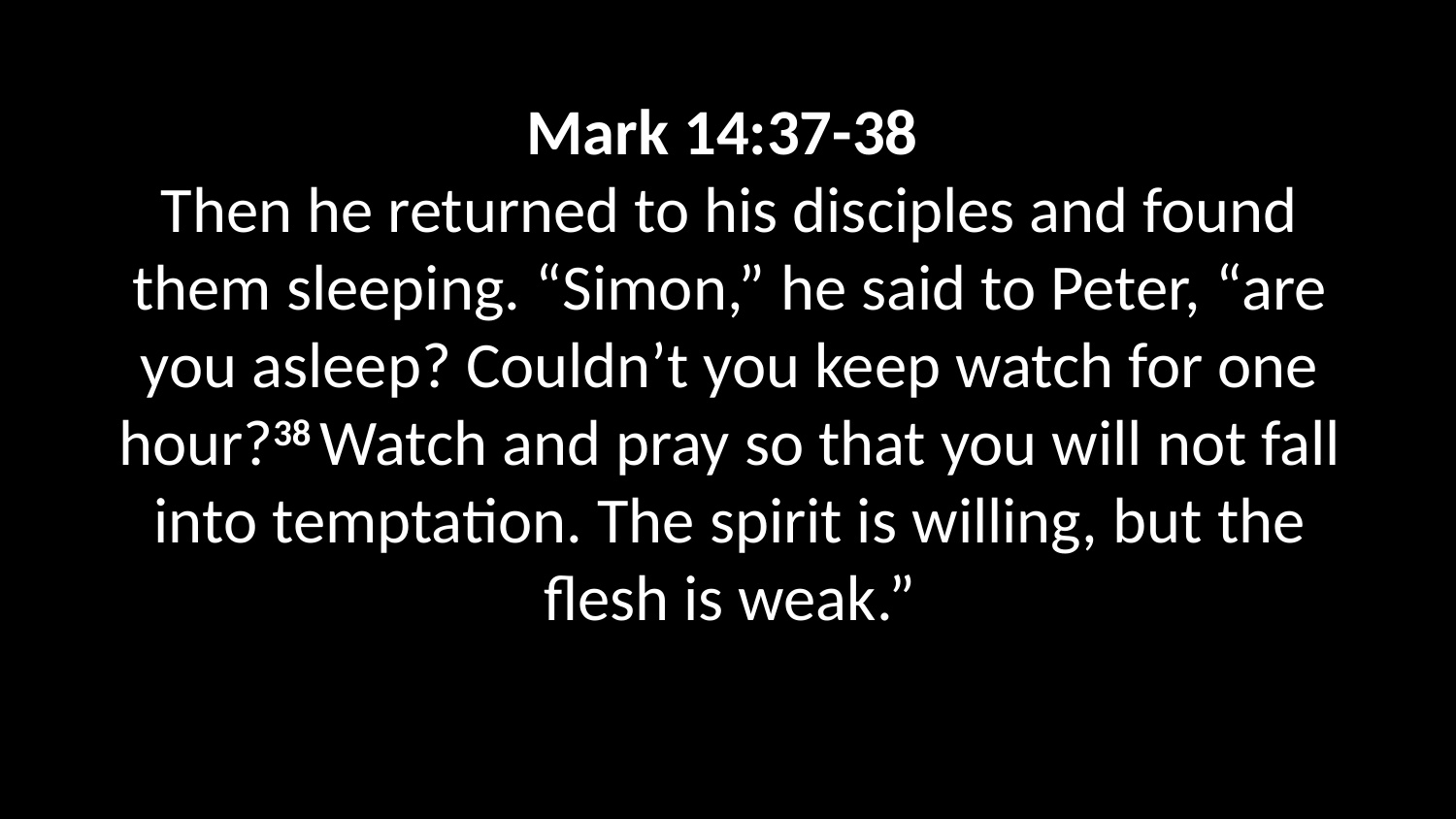

Mark 14:37-38
Then he returned to his disciples and found them sleeping. “Simon,” he said to Peter, “are you asleep? Couldn’t you keep watch for one hour?38 Watch and pray so that you will not fall into temptation. The spirit is willing, but the flesh is weak.”
Exodus 3:14